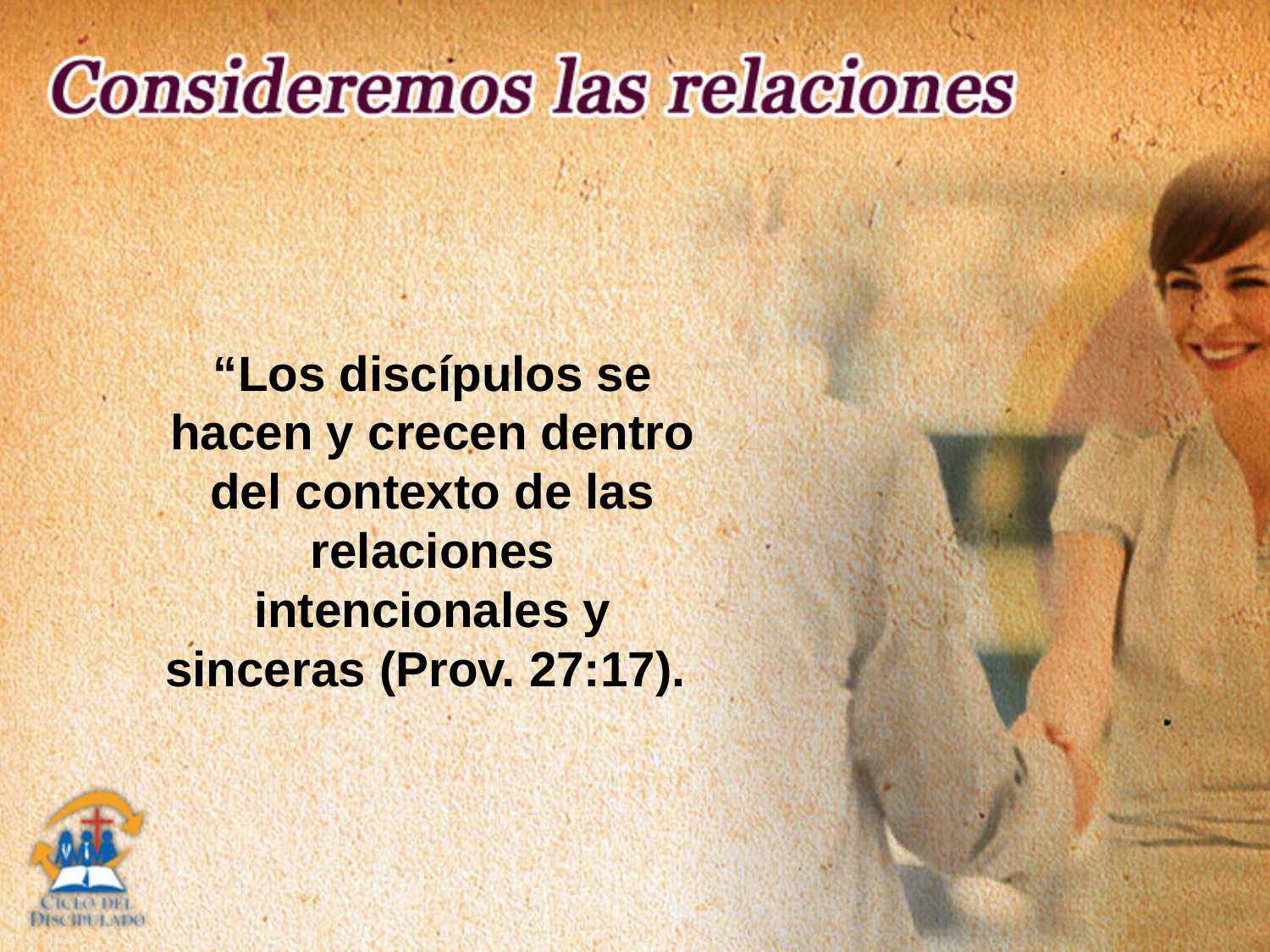

“Los discípulos se hacen y crecen dentro del contexto de las relaciones intencionales y sinceras (Prov. 27:17).